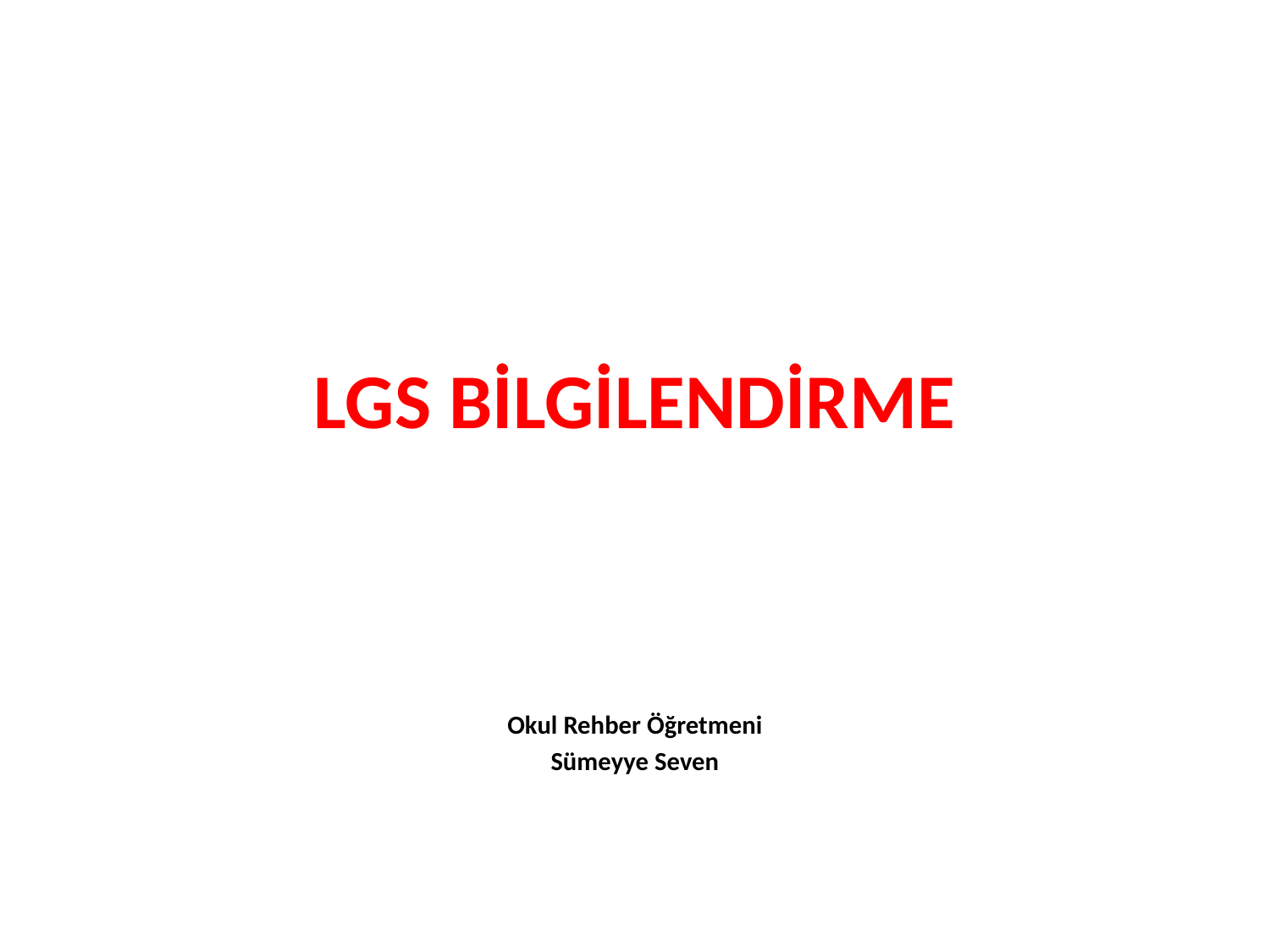

# LGS BİLGİLENDİRME

Okul Rehber Öğretmeni
Sümeyye Seven